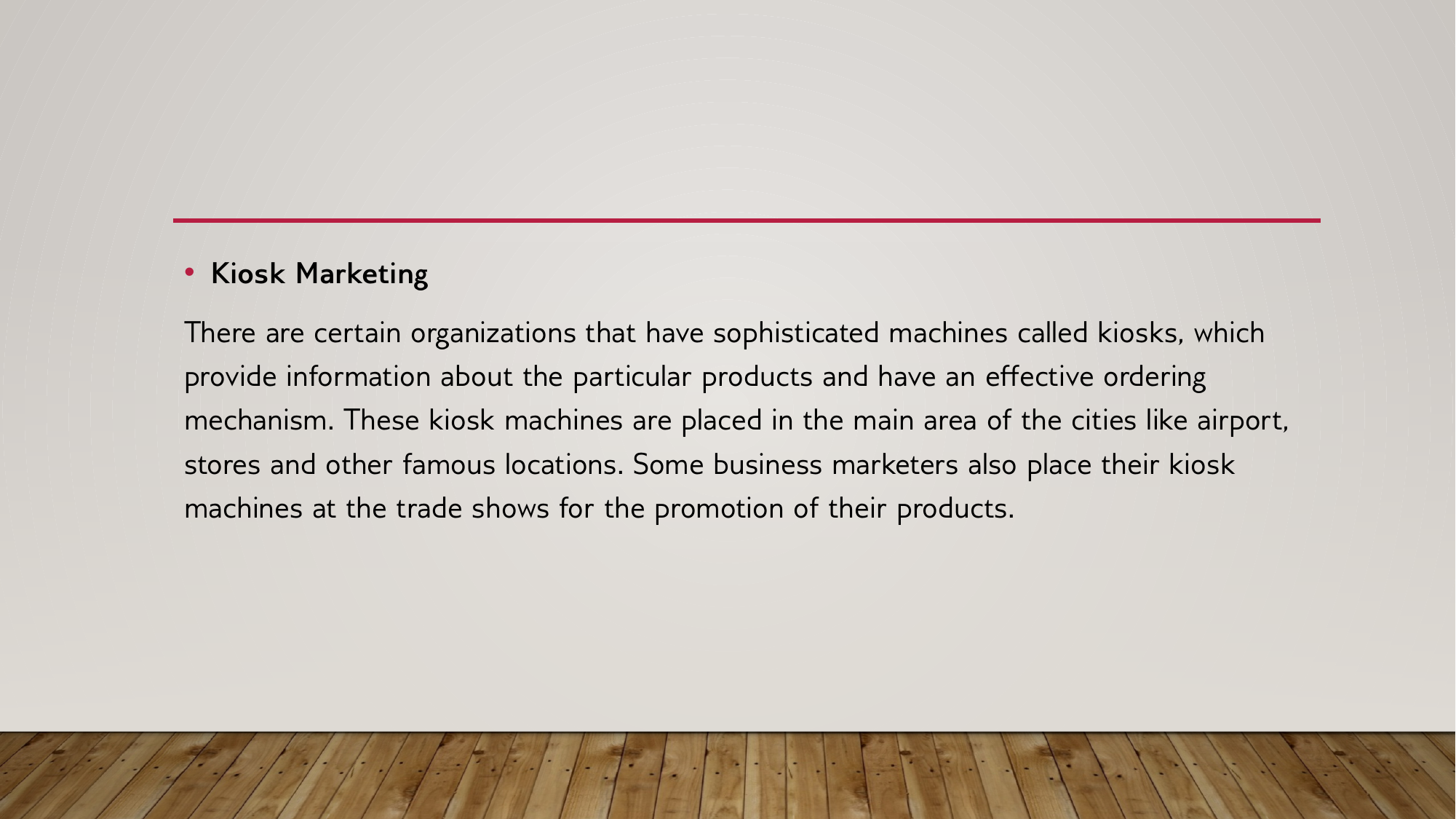

#
Kiosk Marketing
There are certain organizations that have sophisticated machines called kiosks, which provide information about the particular products and have an effective ordering mechanism. These kiosk machines are placed in the main area of the cities like airport, stores and other famous locations. Some business marketers also place their kiosk machines at the trade shows for the promotion of their products.